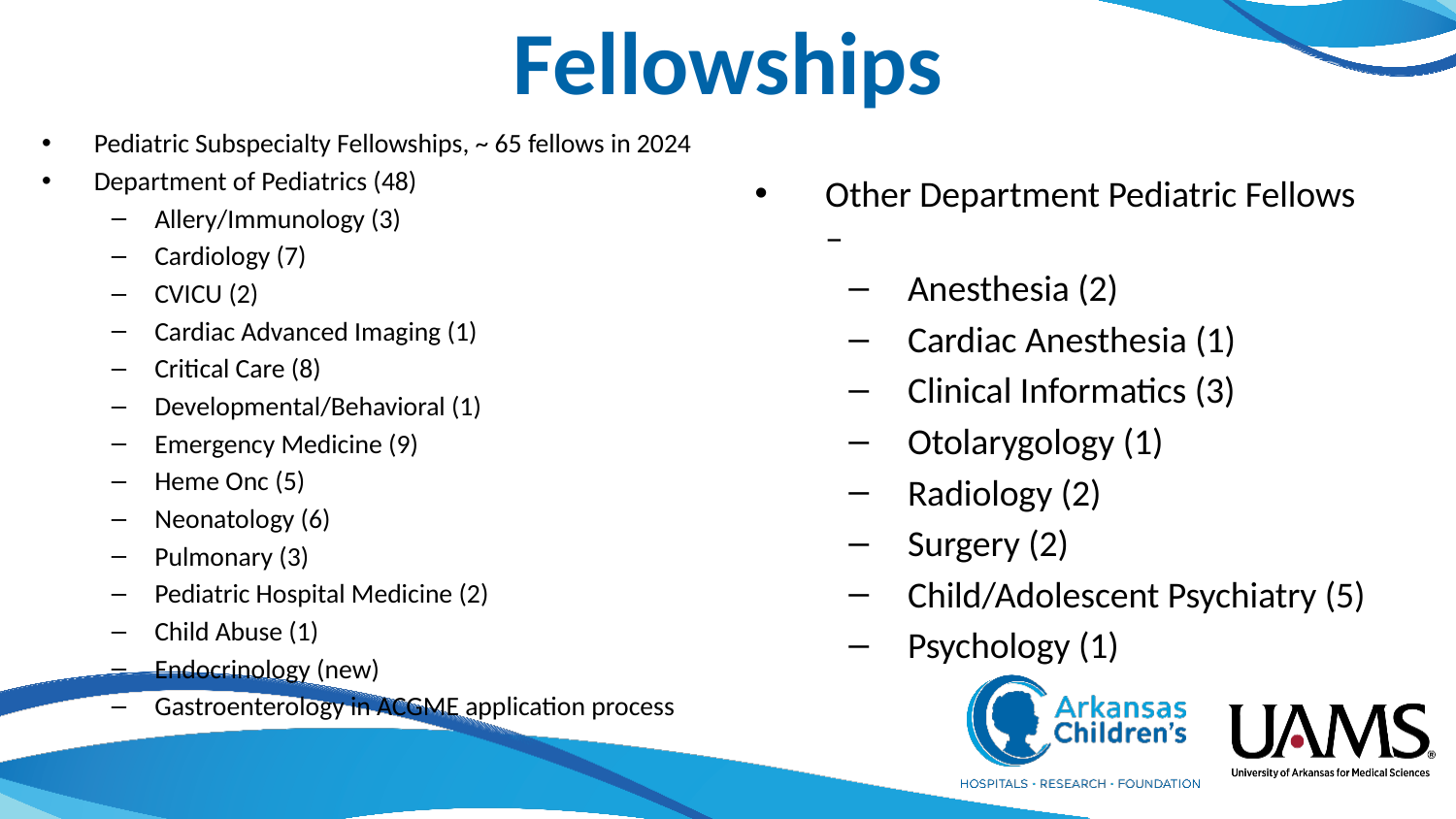

# Fellowships
Pediatric Subspecialty Fellowships, ~ 65 fellows in 2024
Department of Pediatrics (48)
Allery/Immunology (3)
Cardiology (7)
CVICU (2)
Cardiac Advanced Imaging (1)
Critical Care (8)
Developmental/Behavioral (1)
Emergency Medicine (9)
Heme Onc (5)
Neonatology (6)
Pulmonary (3)
Pediatric Hospital Medicine (2)
Child Abuse (1)
Endocrinology (new)
Gastroenterology in ACGME application process

Other Department Pediatric Fellows –
Anesthesia (2)
Cardiac Anesthesia (1)
Clinical Informatics (3)
Otolarygology (1)
Radiology (2)
Surgery (2)
Child/Adolescent Psychiatry (5)
Psychology (1)